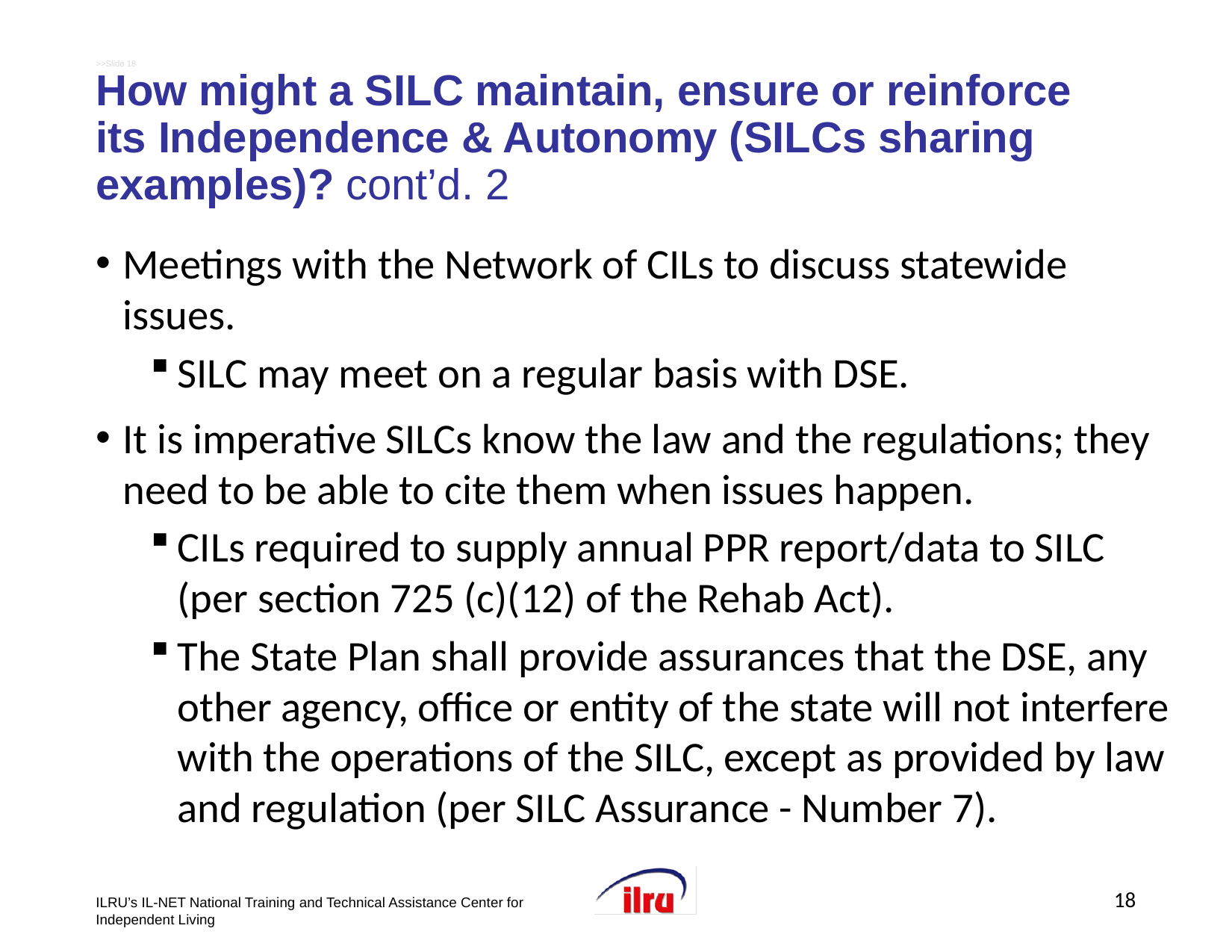

# >>Slide 18 How might a SILC maintain, ensure or reinforce its Independence & Autonomy (SILCs sharing examples)? cont’d. 2
Meetings with the Network of CILs to discuss statewide issues.
SILC may meet on a regular basis with DSE.
It is imperative SILCs know the law and the regulations; they need to be able to cite them when issues happen.
CILs required to supply annual PPR report/data to SILC (per section 725 (c)(12) of the Rehab Act).
The State Plan shall provide assurances that the DSE, any other agency, office or entity of the state will not interfere with the operations of the SILC, except as provided by law and regulation (per SILC Assurance - Number 7).
18